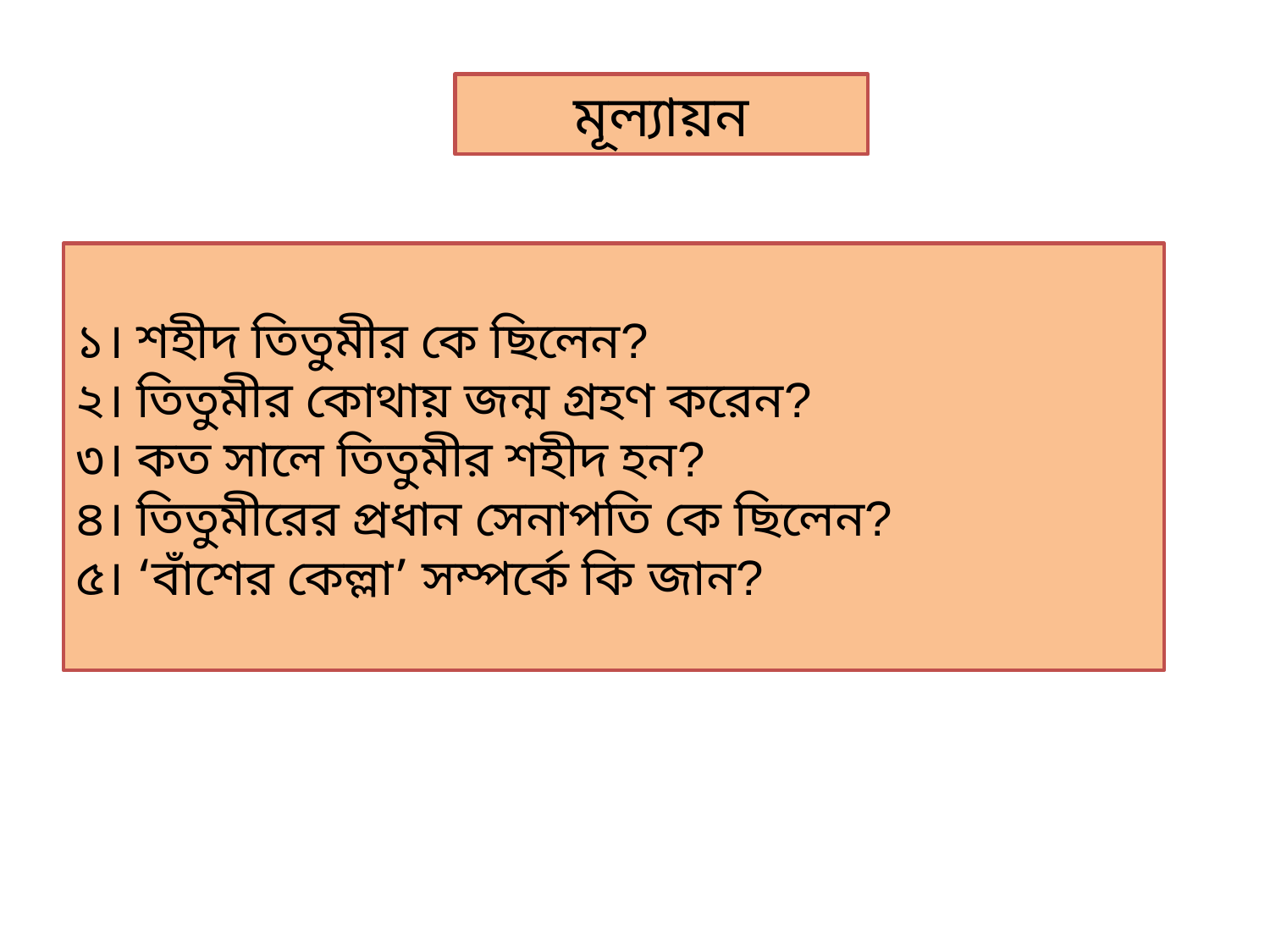

মূল্যায়ন

১। শহীদ তিতুমীর কে ছিলেন?
২। তিতুমীর কোথায় জন্ম গ্রহণ করেন?
৩। কত সালে তিতুমীর শহীদ হন?
৪। তিতুমীরের প্রধান সেনাপতি কে ছিলেন?
৫। ‘বাঁশের কেল্লা’ সম্পর্কে কি জান?